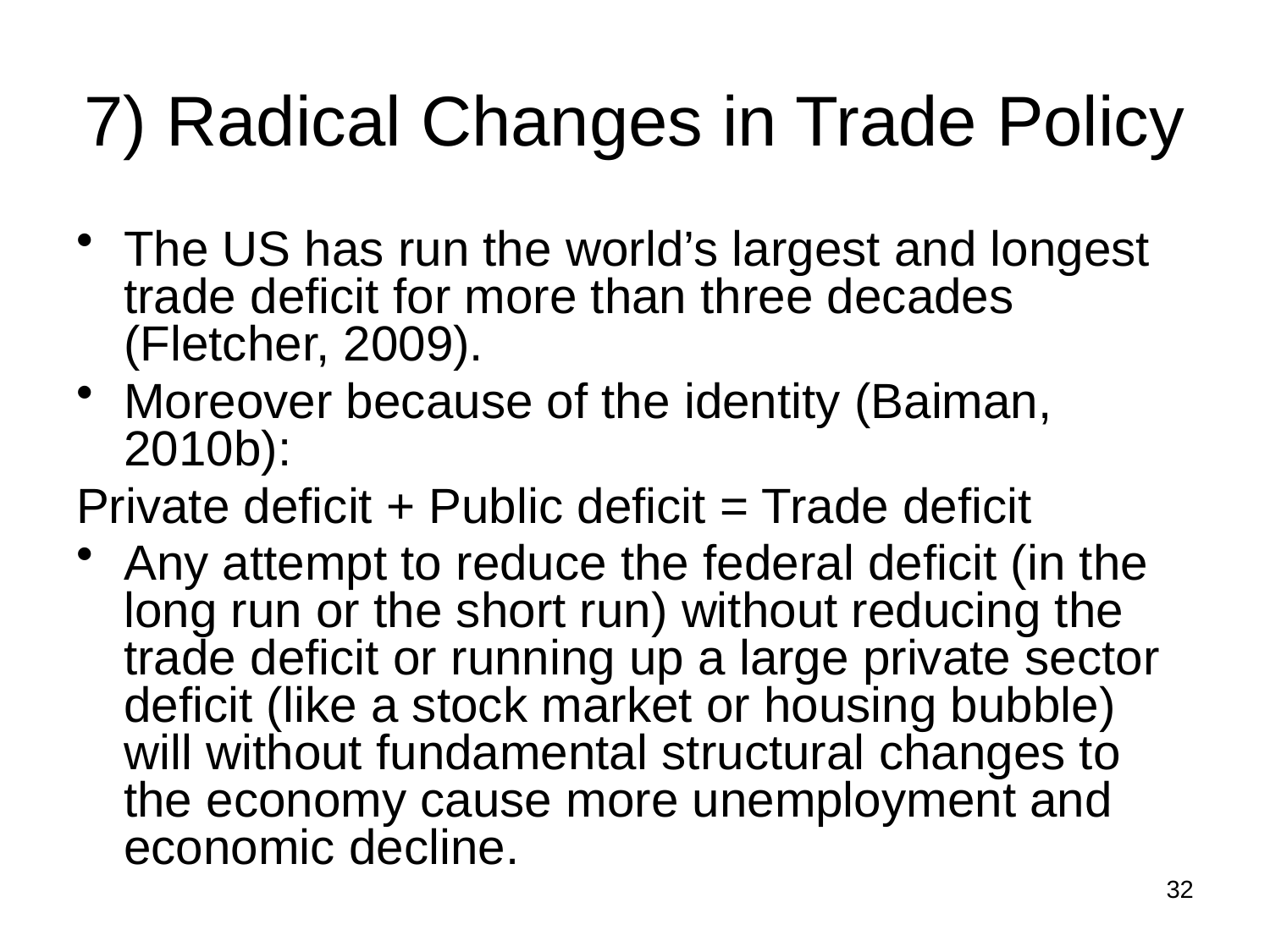

# 7) Radical Changes in Trade Policy
The US has run the world’s largest and longest trade deficit for more than three decades (Fletcher, 2009).
Moreover because of the identity (Baiman, 2010b):
Private deficit + Public deficit = Trade deficit
Any attempt to reduce the federal deficit (in the long run or the short run) without reducing the trade deficit or running up a large private sector deficit (like a stock market or housing bubble) will without fundamental structural changes to the economy cause more unemployment and economic decline.
32